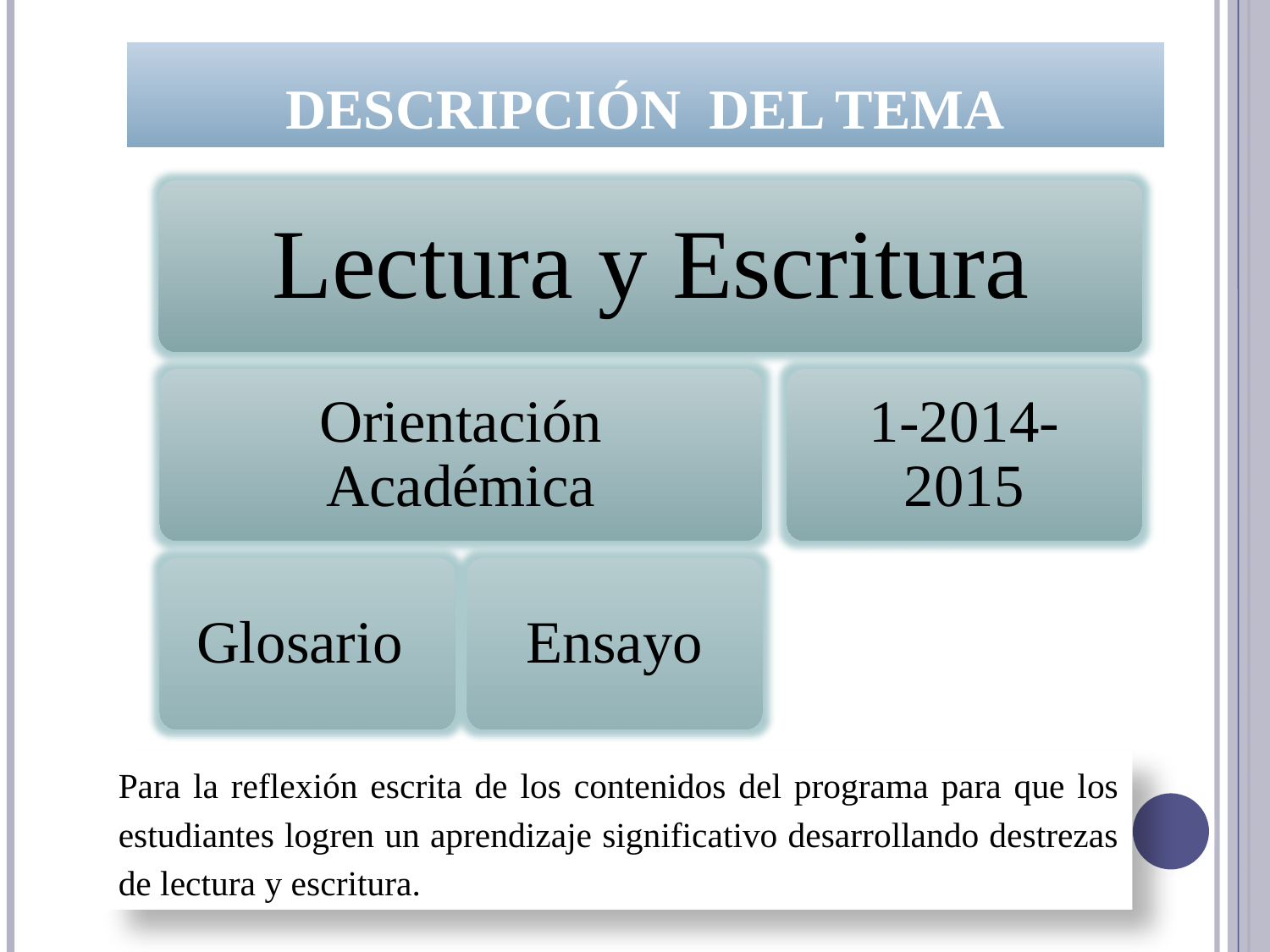

# Descripción  del Tema
Lectura y Escritura
Orientación Académica
Glosario
Ensayo
1-2014-2015
Para la reflexión escrita de los contenidos del programa para que los estudiantes logren un aprendizaje significativo desarrollando destrezas de lectura y escritura.